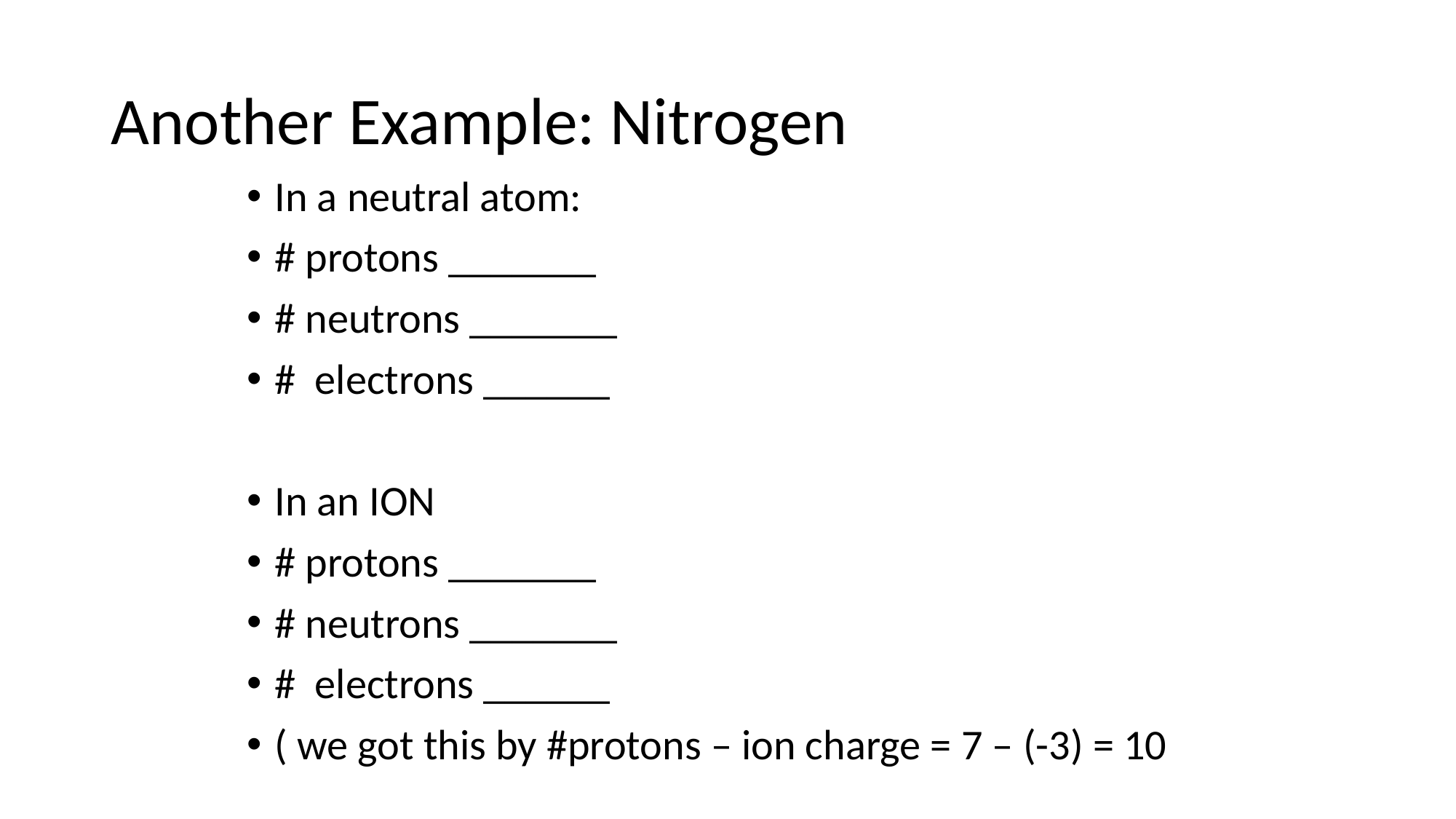

# Another Example: Nitrogen
In a neutral atom:
# protons _______
# neutrons _______
#  electrons ______

In an ION
# protons _______
# neutrons _______
#  electrons ______
( we got this by #protons – ion charge = 7 – (-3) = 10